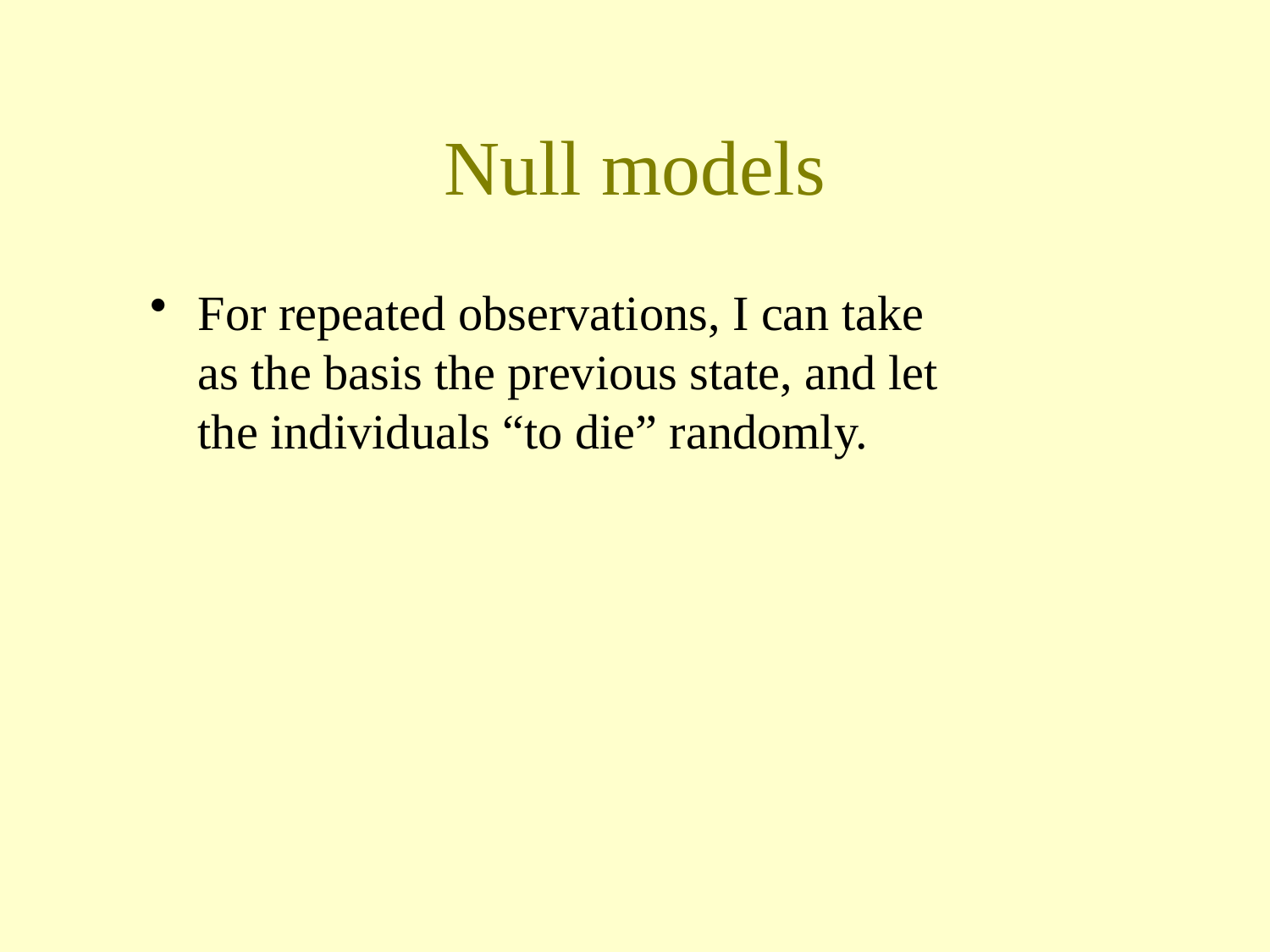

# Null models
For repeated observations, I can take as the basis the previous state, and let the individuals “to die” randomly.